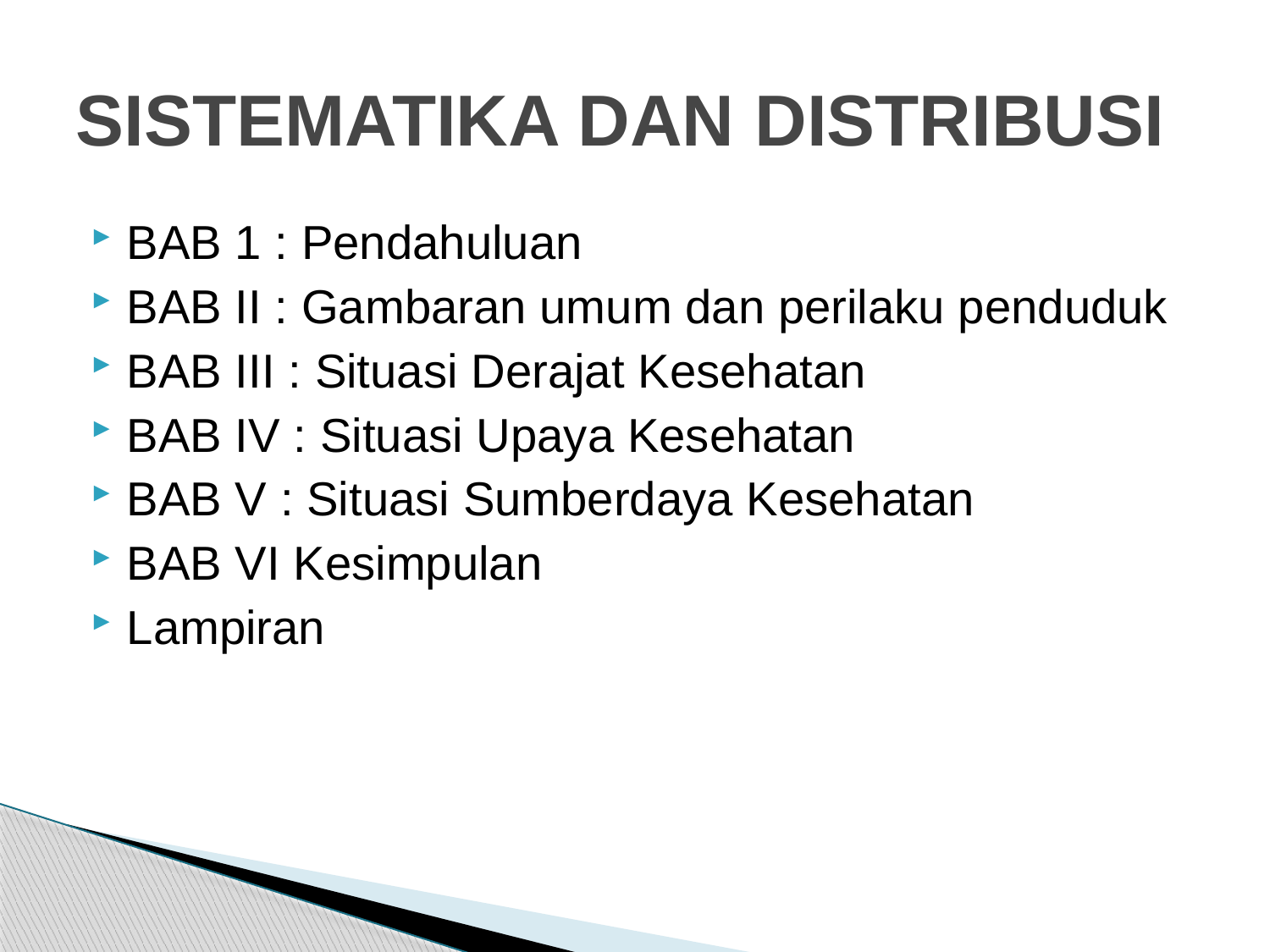

# SISTEMATIKA DAN DISTRIBUSI
BAB 1 : Pendahuluan
BAB II : Gambaran umum dan perilaku penduduk
BAB III : Situasi Derajat Kesehatan
BAB IV : Situasi Upaya Kesehatan
BAB V : Situasi Sumberdaya Kesehatan
BAB VI Kesimpulan
Lampiran